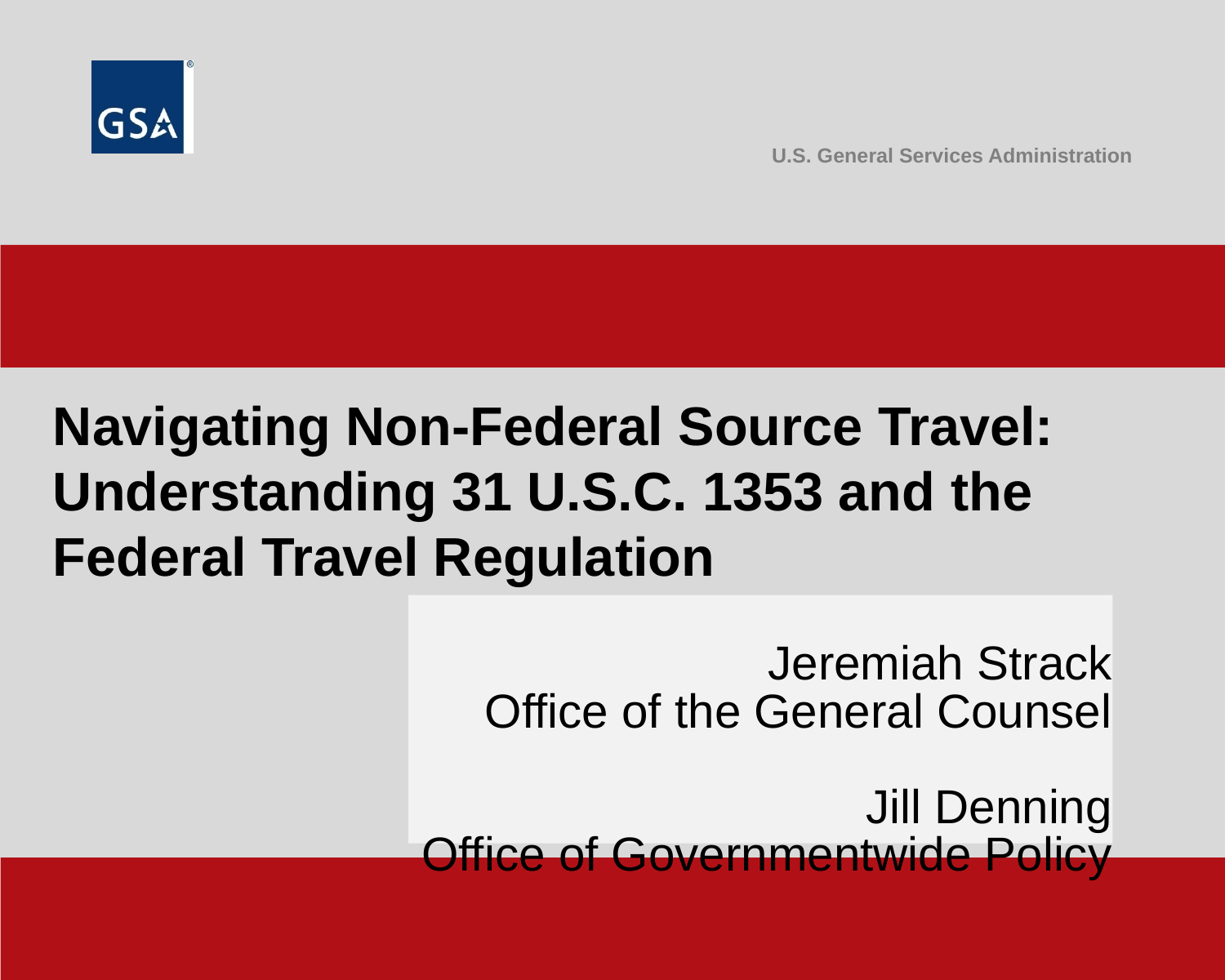

Navigating Non-Federal Source Travel: Understanding 31 U.S.C. 1353 and the Federal Travel Regulation

Jeremiah Strack
Office of the General Counsel

Jill Denning
Office of Governmentwide Policy